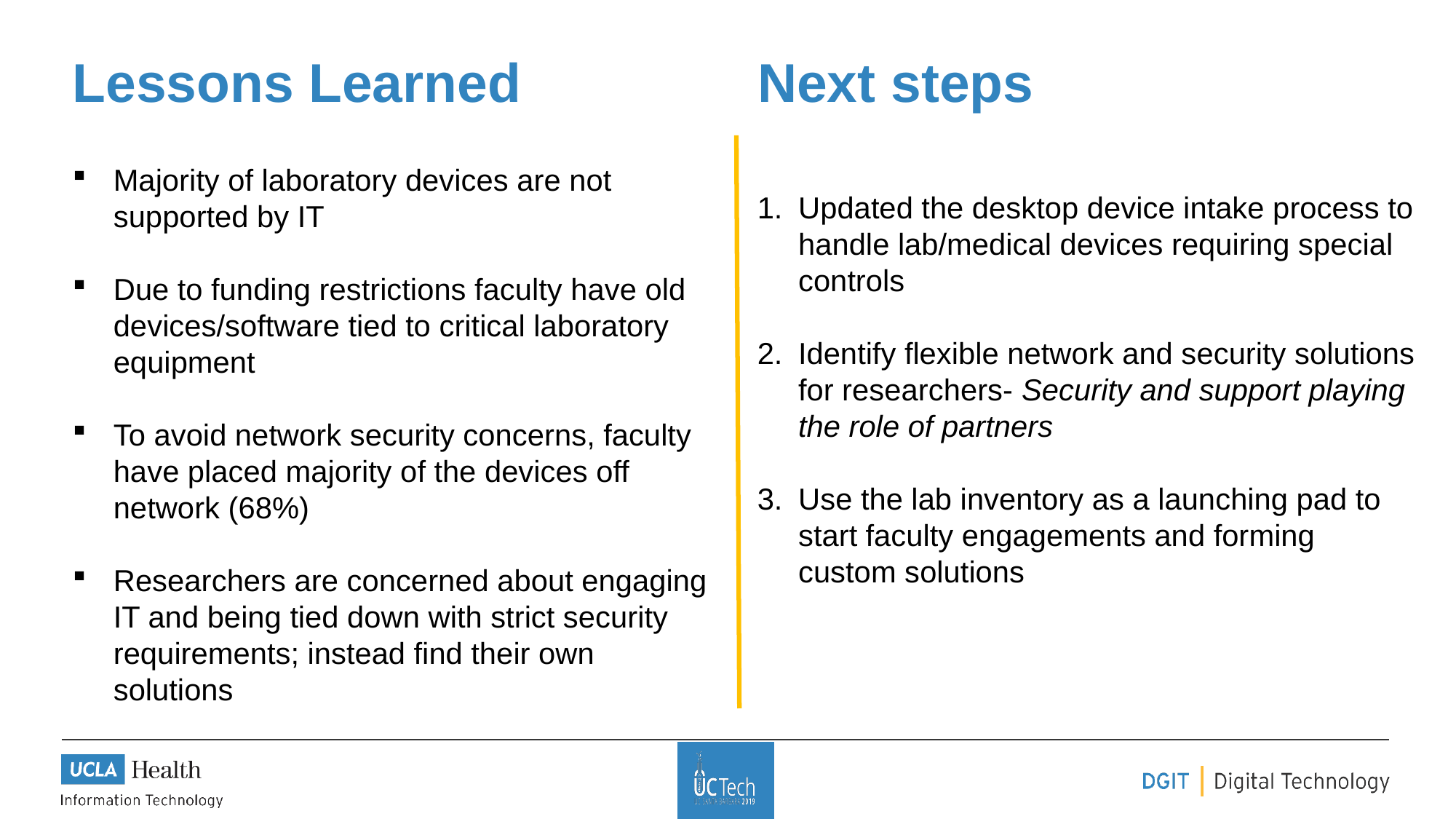

# Lessons Learned
Next steps

Updated the desktop device intake process to handle lab/medical devices requiring special controls

Identify flexible network and security solutions for researchers- Security and support playing the role of partners

Use the lab inventory as a launching pad to start faculty engagements and forming custom solutions

Majority of laboratory devices are not supported by IT

Due to funding restrictions faculty have old devices/software tied to critical laboratory equipment

To avoid network security concerns, faculty have placed majority of the devices off network (68%)

Researchers are concerned about engaging IT and being tied down with strict security requirements; instead find their own solutions